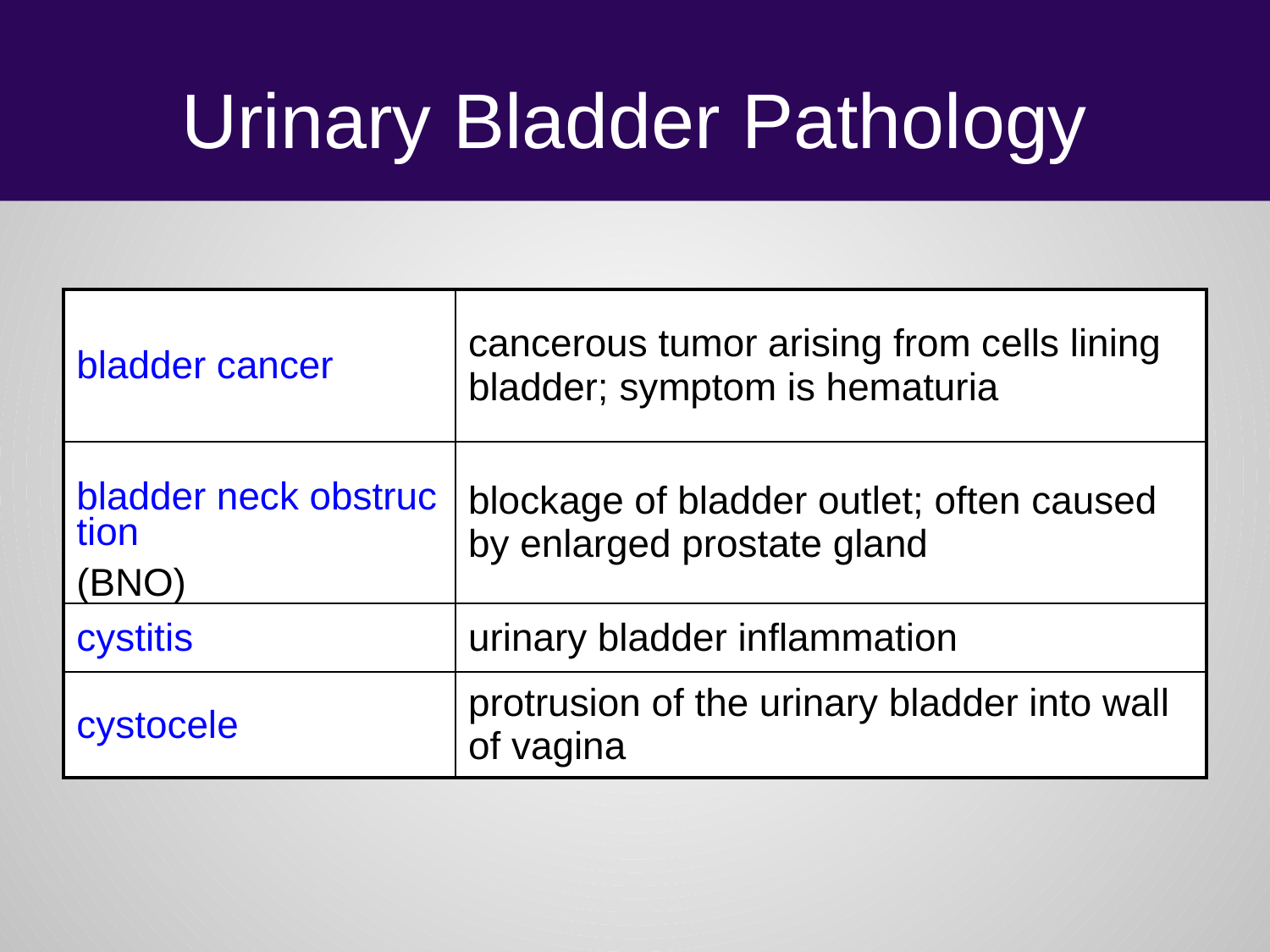

# Urinary Bladder Pathology
| bladder cancer | cancerous tumor arising from cells lining bladder; symptom is hematuria |
| --- | --- |
| bladder neck obstruction (BNO) | blockage of bladder outlet; often caused by enlarged prostate gland |
| cystitis | urinary bladder inflammation |
| cystocele | protrusion of the urinary bladder into wall of vagina |